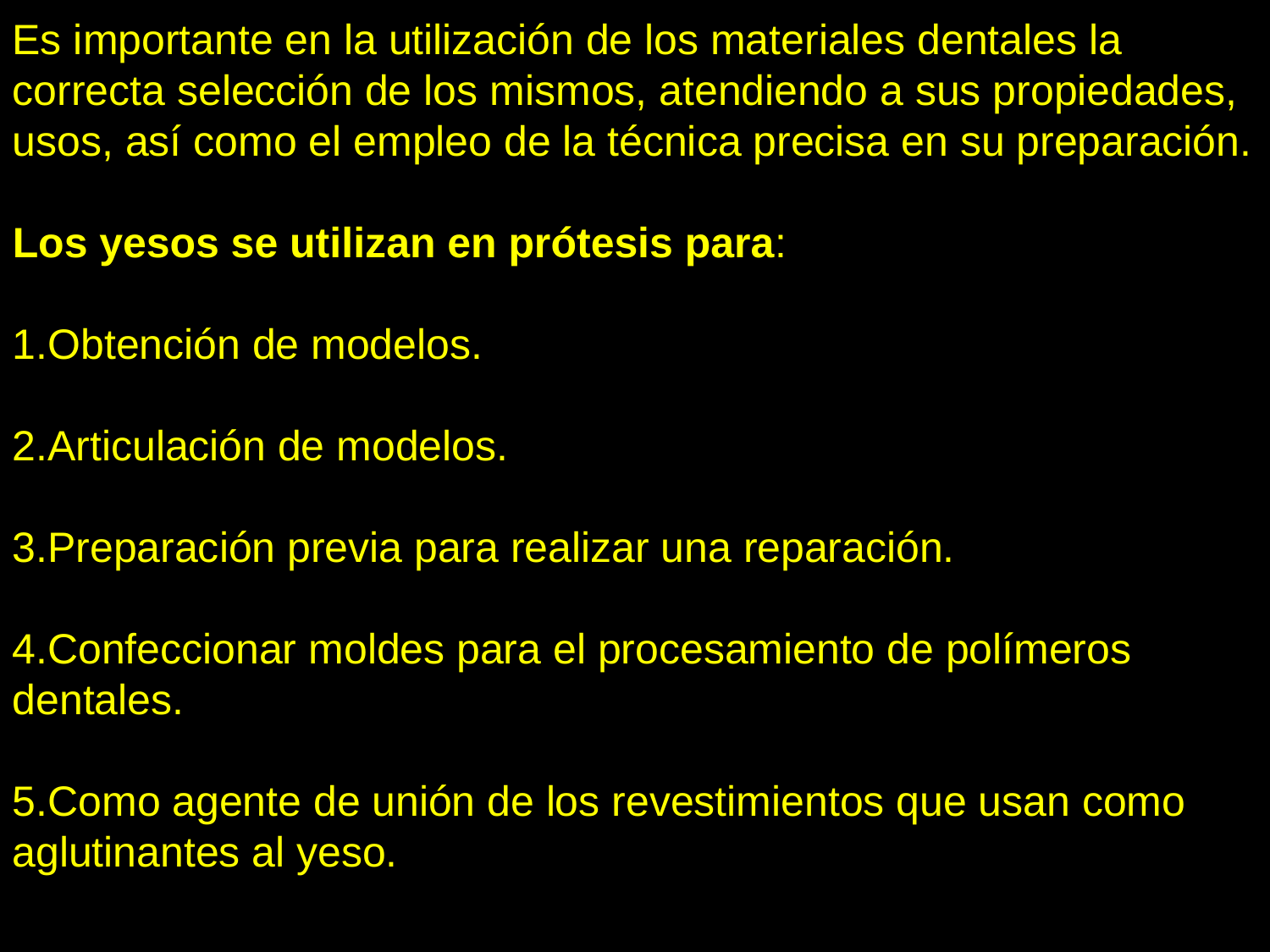

Es importante en la utilización de los materiales dentales la correcta selección de los mismos, atendiendo a sus propiedades, usos, así como el empleo de la técnica precisa en su preparación.

Los yesos se utilizan en prótesis para:

1.Obtención de modelos.

2.Articulación de modelos.

3.Preparación previa para realizar una reparación.

4.Confeccionar moldes para el procesamiento de polímeros dentales.

5.Como agente de unión de los revestimientos que usan como aglutinantes al yeso.